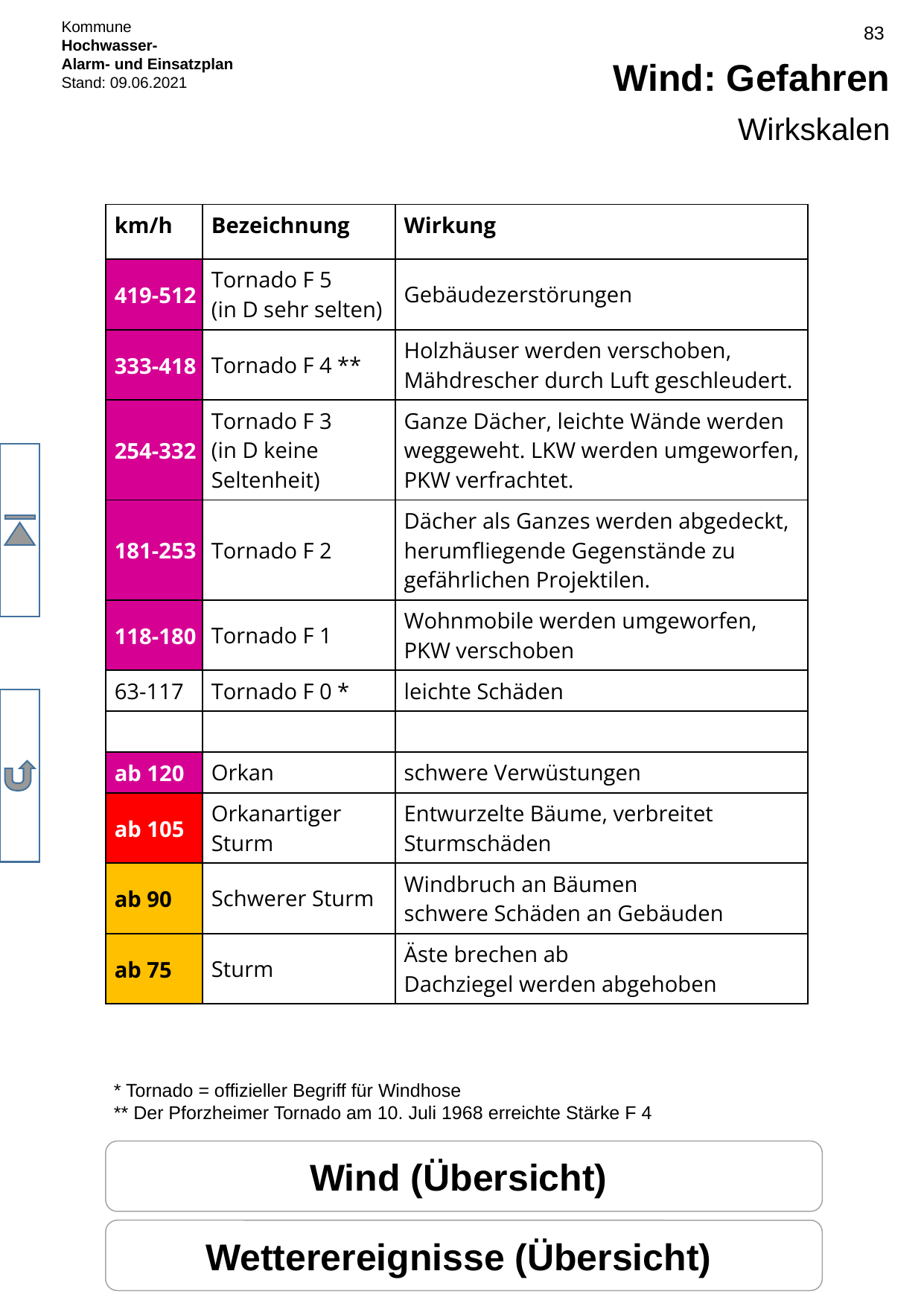

# Wind: Gefahren
Wirkskalen
| km/h | Bezeichnung | Wirkung |
| --- | --- | --- |
| 419-512 | Tornado F 5 (in D sehr selten) | Gebäudezerstörungen |
| 333-418 | Tornado F 4 \*\* | Holzhäuser werden verschoben, Mähdrescher durch Luft geschleudert. |
| 254-332 | Tornado F 3 (in D keine Seltenheit) | Ganze Dächer, leichte Wände werden weggeweht. LKW werden umgeworfen, PKW verfrachtet. |
| 181-253 | Tornado F 2 | Dächer als Ganzes werden abgedeckt, herumfliegende Gegenstände zu gefährlichen Projektilen. |
| 118-180 | Tornado F 1 | Wohnmobile werden umgeworfen, PKW verschoben |
| 63-117 | Tornado F 0 \* | leichte Schäden |
|  |  |  |
| ab 120 | Orkan | schwere Verwüstungen |
| ab 105 | Orkanartiger Sturm | Entwurzelte Bäume, verbreitet Sturmschäden |
| ab 90 | Schwerer Sturm | Windbruch an Bäumen schwere Schäden an Gebäuden |
| ab 75 | Sturm | Äste brechen ab Dachziegel werden abgehoben |
* Tornado = offizieller Begriff für Windhose
** Der Pforzheimer Tornado am 10. Juli 1968 erreichte Stärke F 4
Wind (Übersicht)
Wetterereignisse (Übersicht)